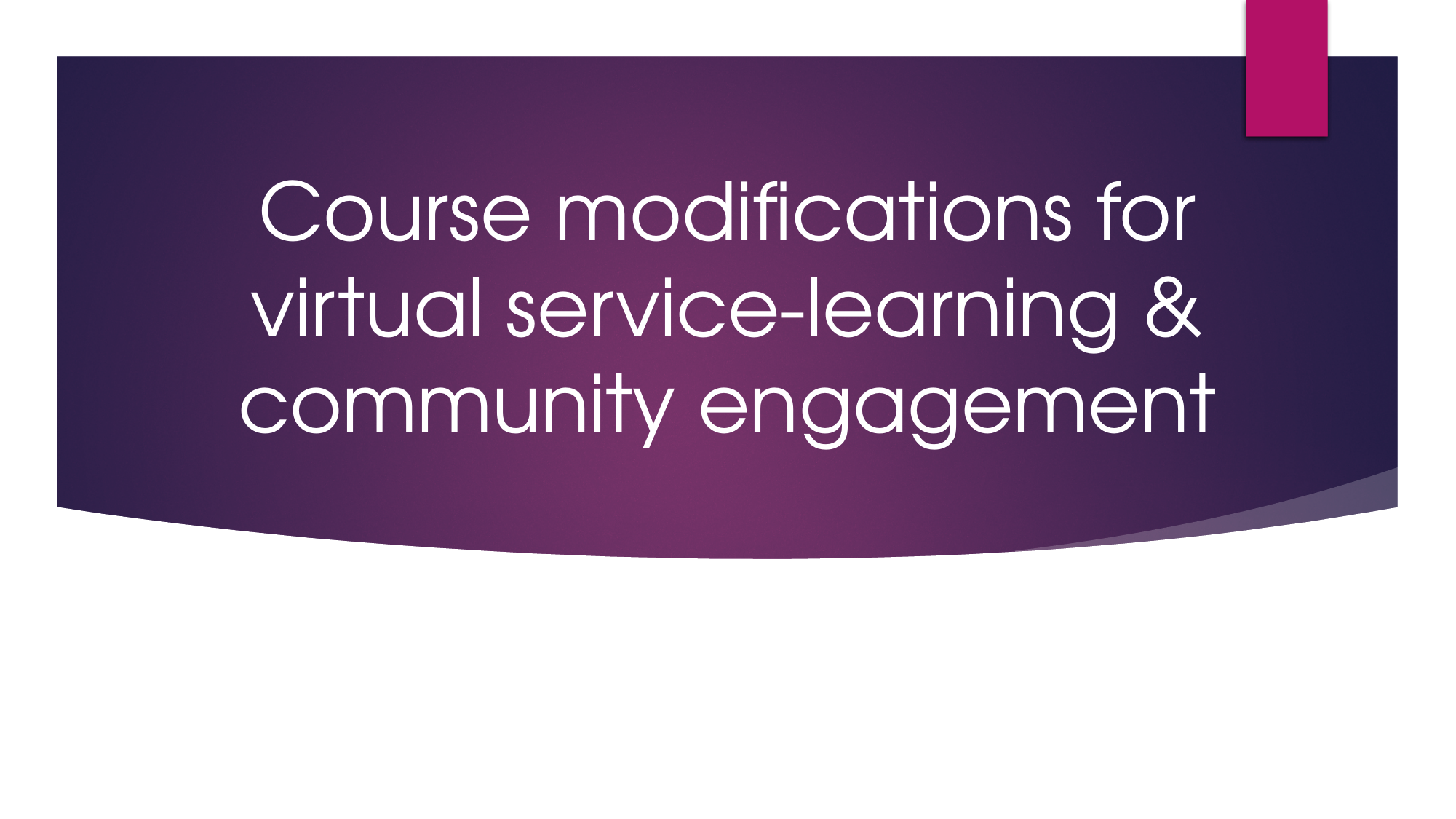

# Course modifications for virtual service-learning & community engagement